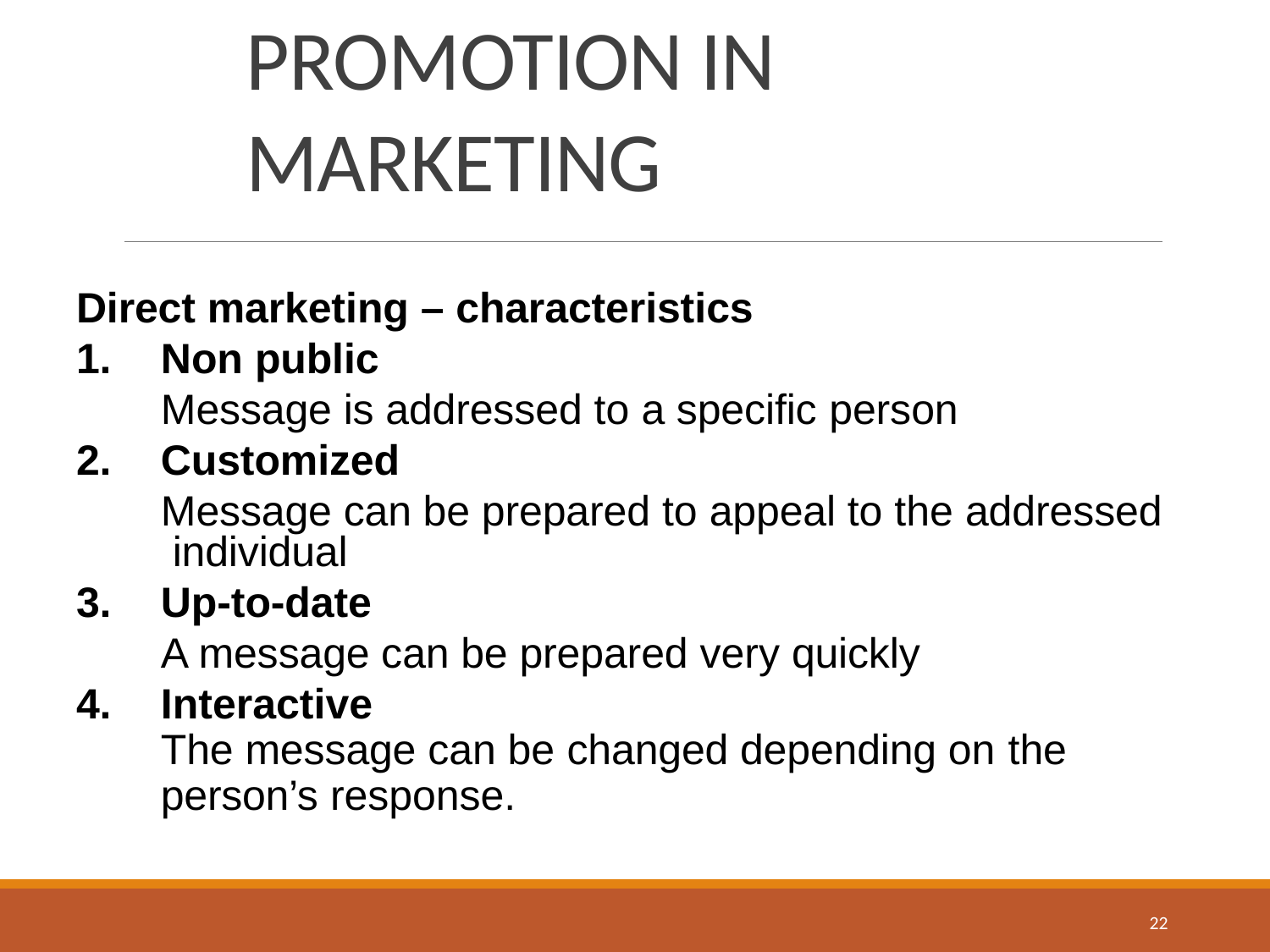

Marketing of Infrastructure Services and Utilities
Module 6
# PROMOTION IN MARKETING
Direct marketing – characteristics
Non public
Message is addressed to a specific person
Customized
Message can be prepared to appeal to the addressed  individual
Up-to-date
A message can be prepared very quickly
Interactive
The message can be changed depending on the
person’s response.
22